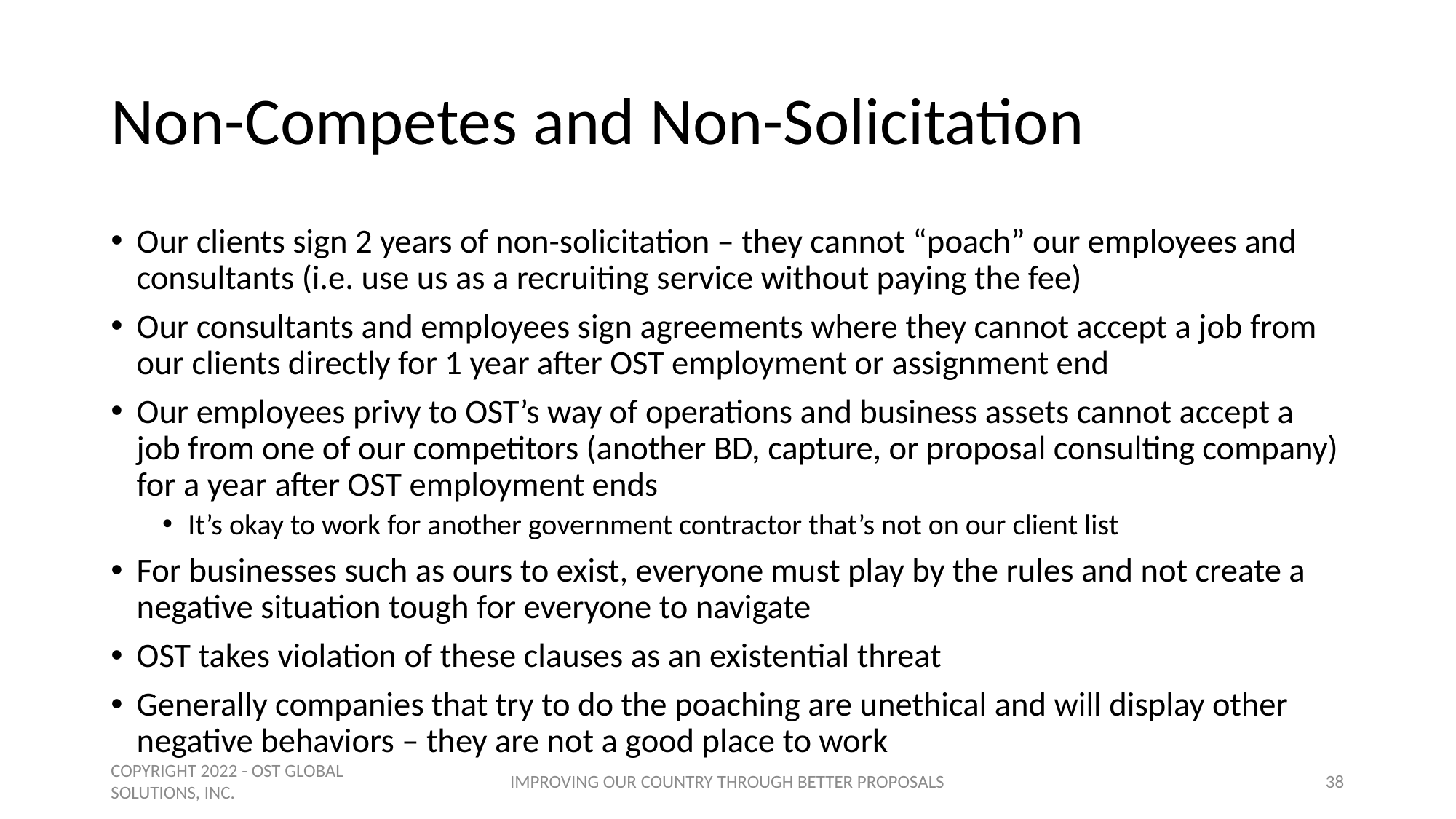

# Non-Competes and Non-Solicitation
Our clients sign 2 years of non-solicitation – they cannot “poach” our employees and consultants (i.e. use us as a recruiting service without paying the fee)
Our consultants and employees sign agreements where they cannot accept a job from our clients directly for 1 year after OST employment or assignment end
Our employees privy to OST’s way of operations and business assets cannot accept a job from one of our competitors (another BD, capture, or proposal consulting company) for a year after OST employment ends
It’s okay to work for another government contractor that’s not on our client list
For businesses such as ours to exist, everyone must play by the rules and not create a negative situation tough for everyone to navigate
OST takes violation of these clauses as an existential threat
Generally companies that try to do the poaching are unethical and will display other negative behaviors – they are not a good place to work
COPYRIGHT 2022 - OST GLOBAL SOLUTIONS, INC.
IMPROVING OUR COUNTRY THROUGH BETTER PROPOSALS
38